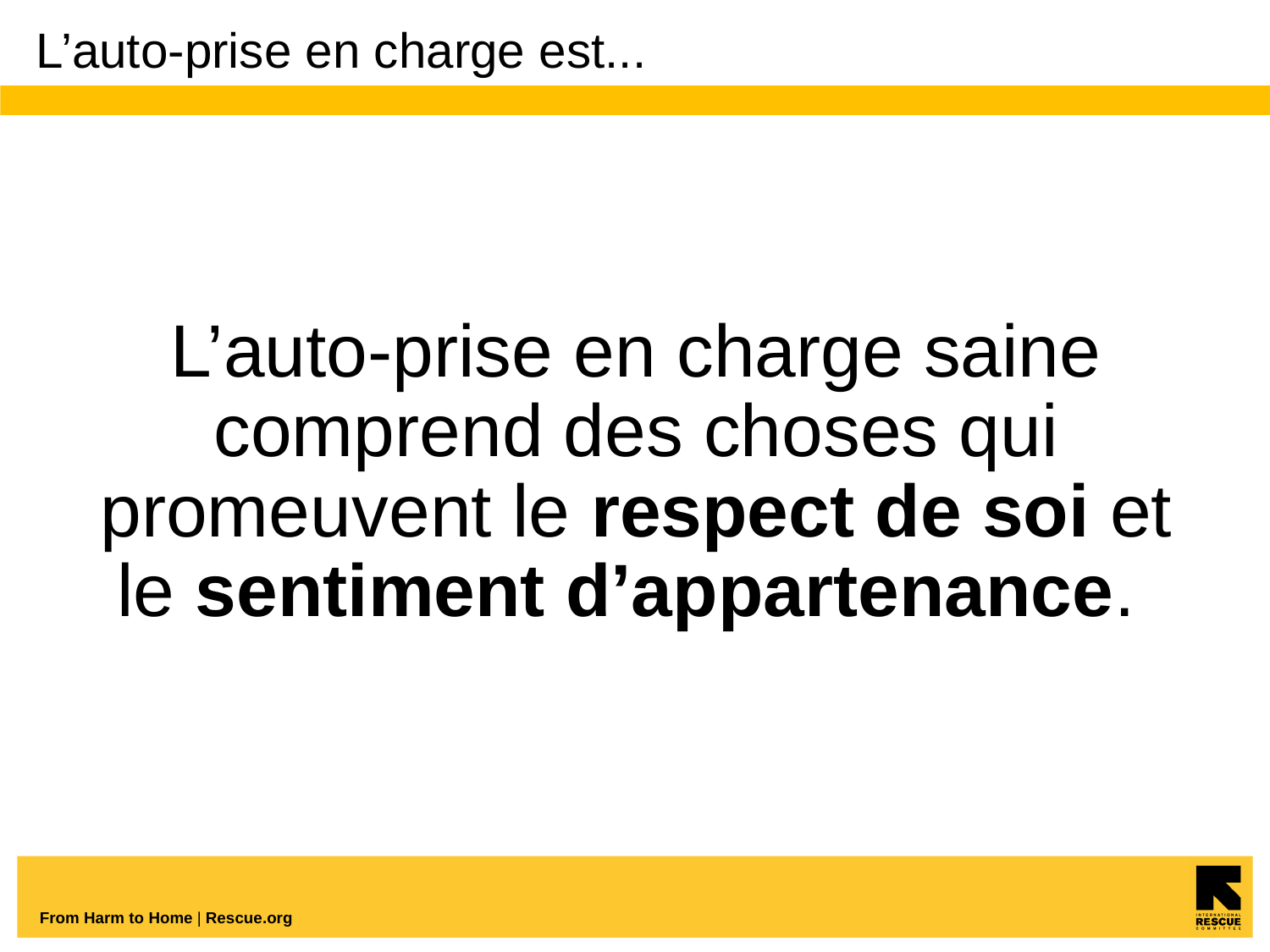

# L’auto-prise en charge est...
L’auto-prise en charge saine comprend des choses qui promeuvent le respect de soi et le sentiment d’appartenance.